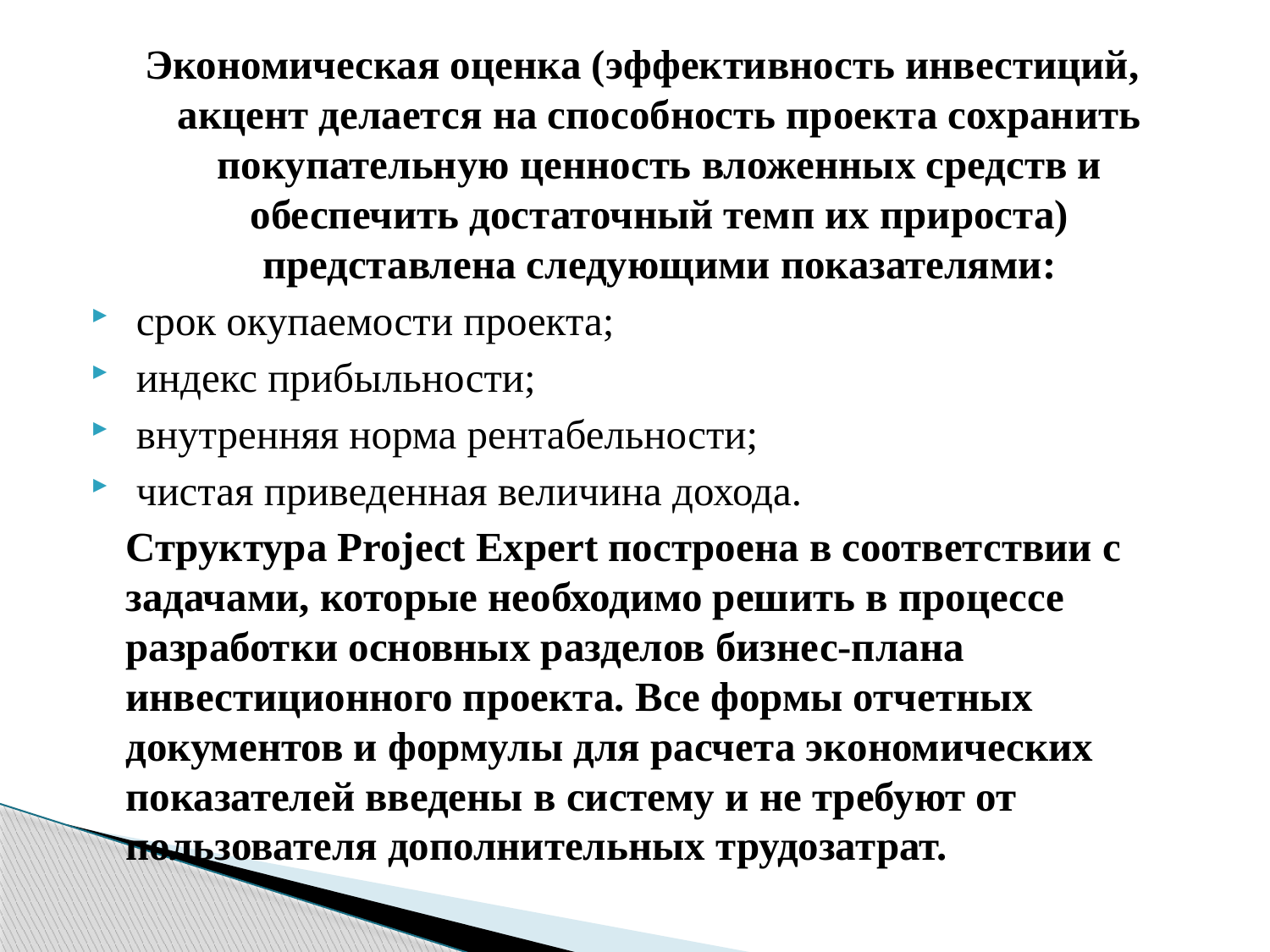

Экономическая оценка (эффективность инвестиций, акцент делается на способность проекта сохранить покупательную ценность вложенных средств и обеспечить достаточный темп их прироста) представлена следующими показателями:
 срок окупаемости проекта;
 индекс прибыльности;
 внутренняя норма рентабельности;
 чистая приведенная величина дохода.
	Структура Project Expert построена в соответствии с задачами, которые необходимо решить в процессе разработки основных разделов бизнес-плана инвестиционного проекта. Все формы отчетных документов и формулы для расчета экономических показателей введены в систему и не требуют от пользователя дополнительных трудозатрат.